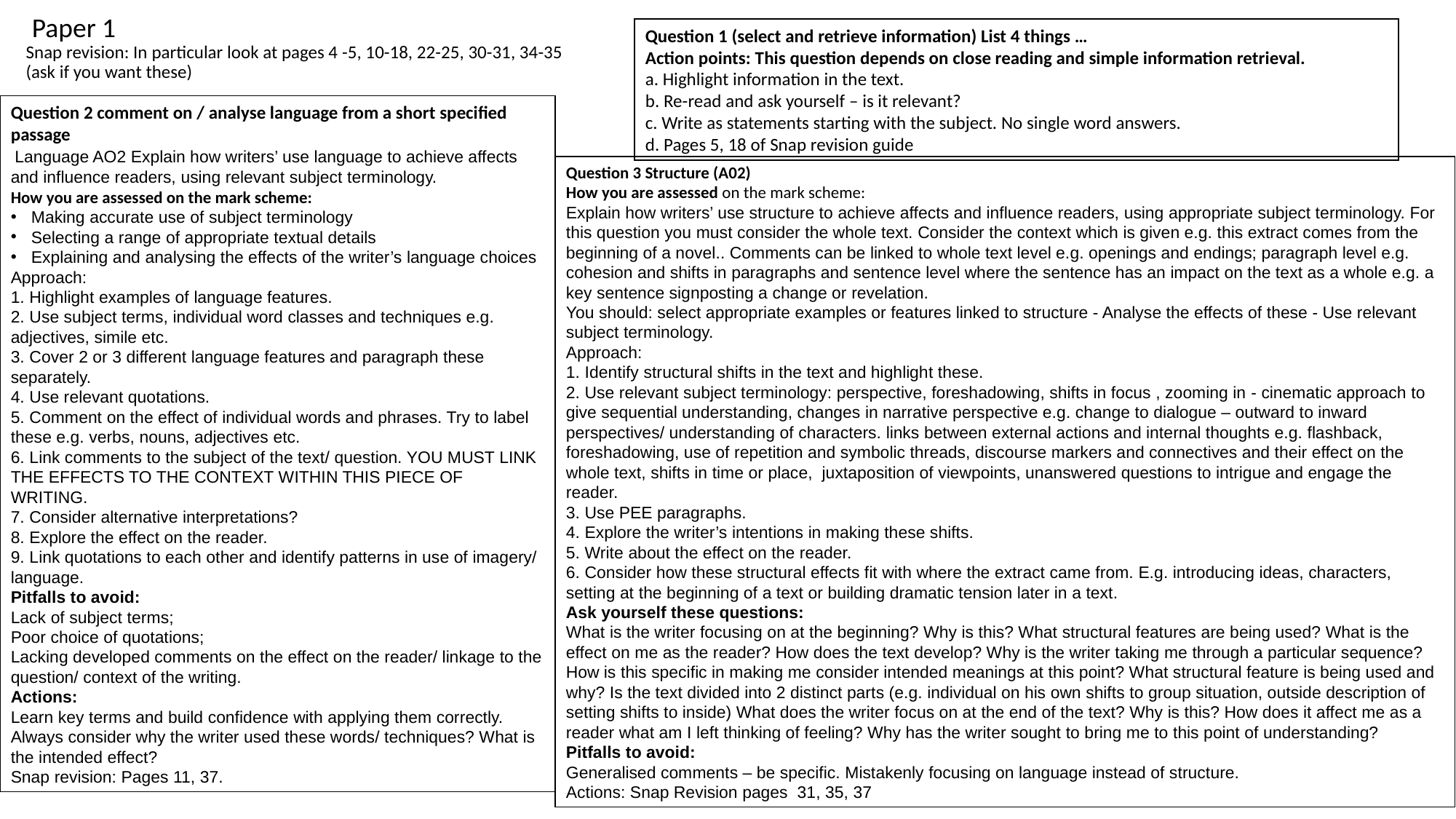

# Paper 1 Snap revision: In particular look at pages 4 -5, 10-18, 22-25, 30-31, 34-35 (ask if you want these)
Question 1 (select and retrieve information) List 4 things …
Action points: This question depends on close reading and simple information retrieval.
a. Highlight information in the text.
b. Re-read and ask yourself – is it relevant?
c. Write as statements starting with the subject. No single word answers.
d. Pages 5, 18 of Snap revision guide
Question 2 comment on / analyse language from a short specified passage
 Language AO2 Explain how writers’ use language to achieve affects and influence readers, using relevant subject terminology.
How you are assessed on the mark scheme:
Making accurate use of subject terminology
Selecting a range of appropriate textual details
Explaining and analysing the effects of the writer’s language choices
Approach:
1. Highlight examples of language features.
2. Use subject terms, individual word classes and techniques e.g. adjectives, simile etc.
3. Cover 2 or 3 different language features and paragraph these separately.
4. Use relevant quotations.
5. Comment on the effect of individual words and phrases. Try to label these e.g. verbs, nouns, adjectives etc.
6. Link comments to the subject of the text/ question. YOU MUST LINK THE EFFECTS TO THE CONTEXT WITHIN THIS PIECE OF WRITING.
7. Consider alternative interpretations?
8. Explore the effect on the reader.
9. Link quotations to each other and identify patterns in use of imagery/ language.
Pitfalls to avoid:
Lack of subject terms;
Poor choice of quotations;
Lacking developed comments on the effect on the reader/ linkage to the question/ context of the writing.
Actions:
Learn key terms and build confidence with applying them correctly.
Always consider why the writer used these words/ techniques? What is the intended effect?
Snap revision: Pages 11, 37.
Question 3 Structure (A02)
How you are assessed on the mark scheme:
Explain how writers’ use structure to achieve affects and influence readers, using appropriate subject terminology. For this question you must consider the whole text. Consider the context which is given e.g. this extract comes from the beginning of a novel.. Comments can be linked to whole text level e.g. openings and endings; paragraph level e.g. cohesion and shifts in paragraphs and sentence level where the sentence has an impact on the text as a whole e.g. a key sentence signposting a change or revelation.
You should: select appropriate examples or features linked to structure - Analyse the effects of these - Use relevant subject terminology.
Approach:
1. Identify structural shifts in the text and highlight these.
2. Use relevant subject terminology: perspective, foreshadowing, shifts in focus , zooming in - cinematic approach to give sequential understanding, changes in narrative perspective e.g. change to dialogue – outward to inward perspectives/ understanding of characters. links between external actions and internal thoughts e.g. flashback, foreshadowing, use of repetition and symbolic threads, discourse markers and connectives and their effect on the whole text, shifts in time or place,  juxtaposition of viewpoints, unanswered questions to intrigue and engage the reader.
3. Use PEE paragraphs.
4. Explore the writer’s intentions in making these shifts.
5. Write about the effect on the reader.
6. Consider how these structural effects fit with where the extract came from. E.g. introducing ideas, characters, setting at the beginning of a text or building dramatic tension later in a text.
Ask yourself these questions:
What is the writer focusing on at the beginning? Why is this? What structural features are being used? What is the effect on me as the reader? How does the text develop? Why is the writer taking me through a particular sequence? How is this specific in making me consider intended meanings at this point? What structural feature is being used and why? Is the text divided into 2 distinct parts (e.g. individual on his own shifts to group situation, outside description of setting shifts to inside) What does the writer focus on at the end of the text? Why is this? How does it affect me as a reader what am I left thinking of feeling? Why has the writer sought to bring me to this point of understanding?
Pitfalls to avoid:
Generalised comments – be specific. Mistakenly focusing on language instead of structure.
Actions: Snap Revision pages  31, 35, 37